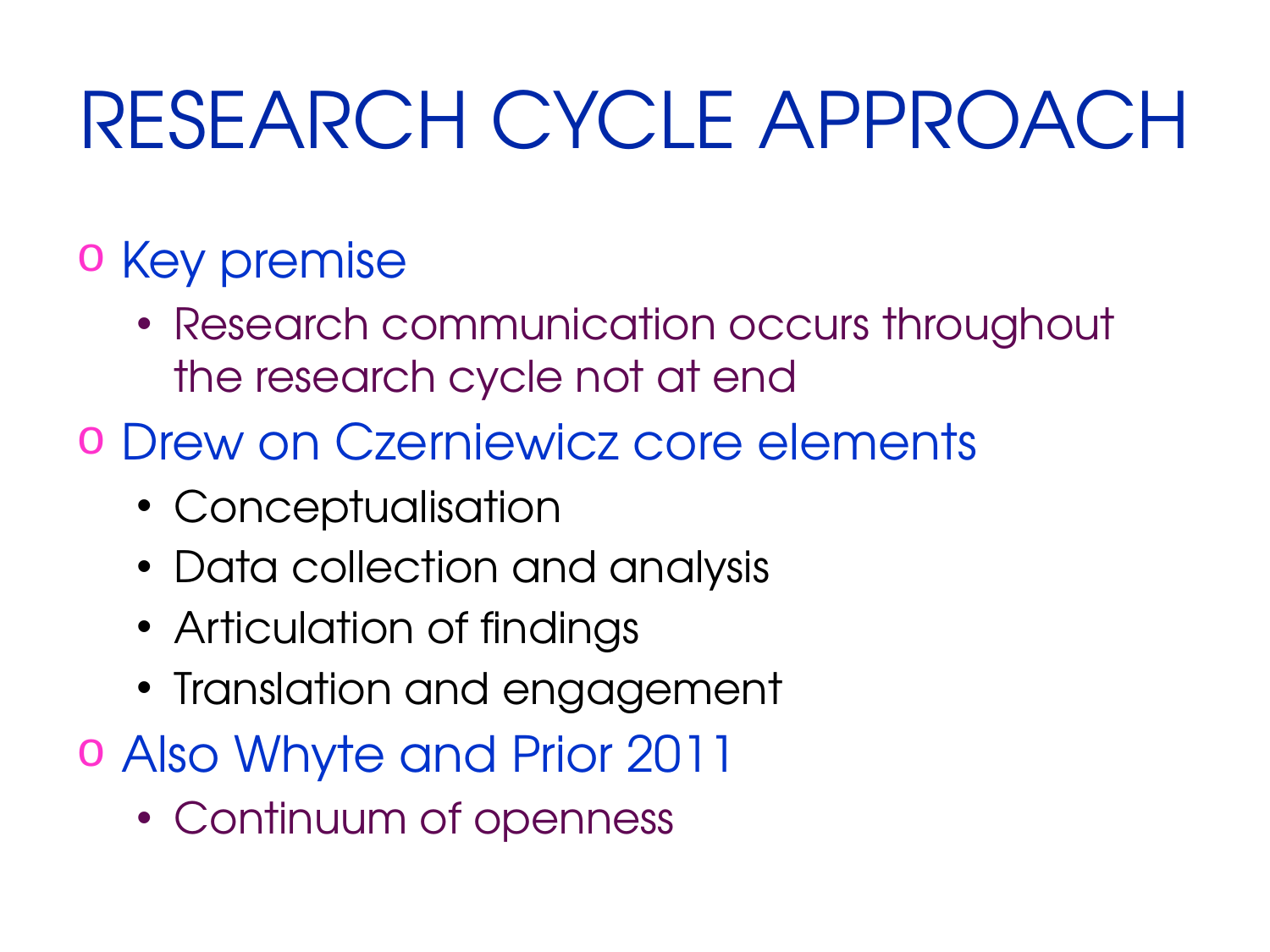

# Research Cycle Approach
Key premise
Research communication occurs throughout the research cycle not at end
Drew on Czerniewicz core elements
Conceptualisation
Data collection and analysis
Articulation of findings
Translation and engagement
Also Whyte and Prior 2011
Continuum of openness